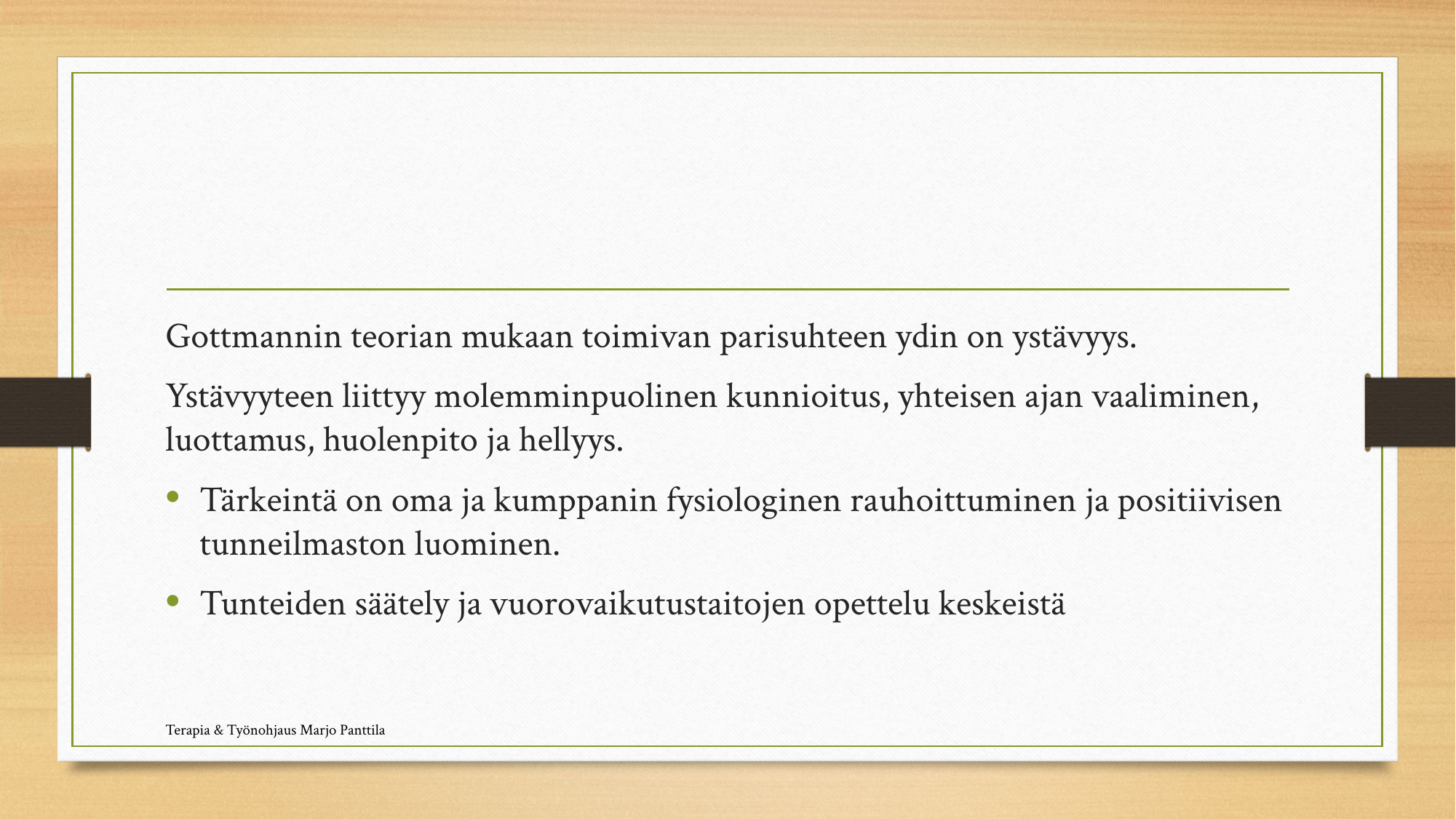

#
Gottmannin teorian mukaan toimivan parisuhteen ydin on ystävyys.
Ystävyyteen liittyy molemminpuolinen kunnioitus, yhteisen ajan vaaliminen, luottamus, huolenpito ja hellyys.
Tärkeintä on oma ja kumppanin fysiologinen rauhoittuminen ja positiivisen tunneilmaston luominen.
Tunteiden säätely ja vuorovaikutustaitojen opettelu keskeistä

Terapia & Työnohjaus Marjo Panttila